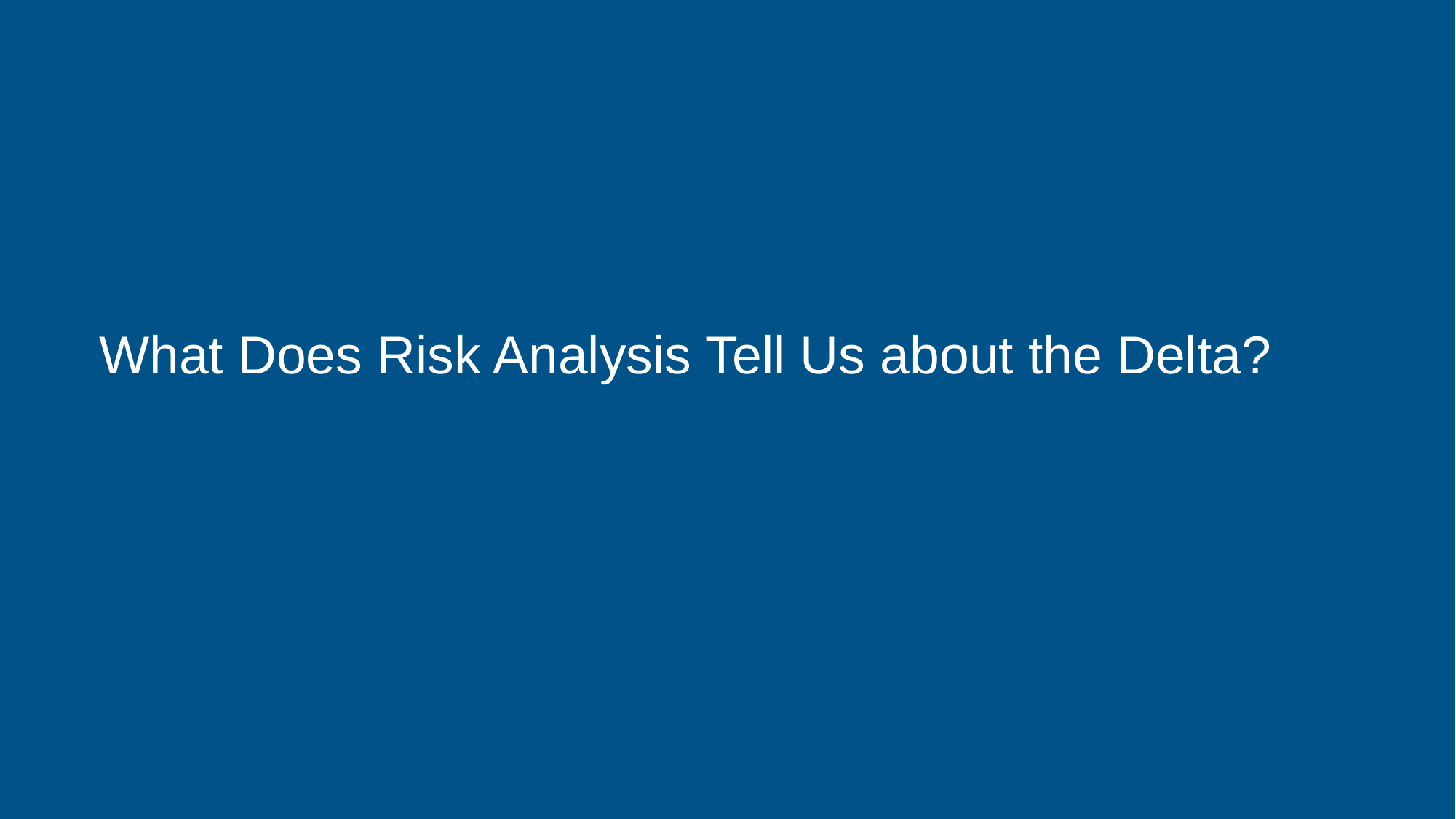

# What Does Risk Analysis Tell Us about the Delta?